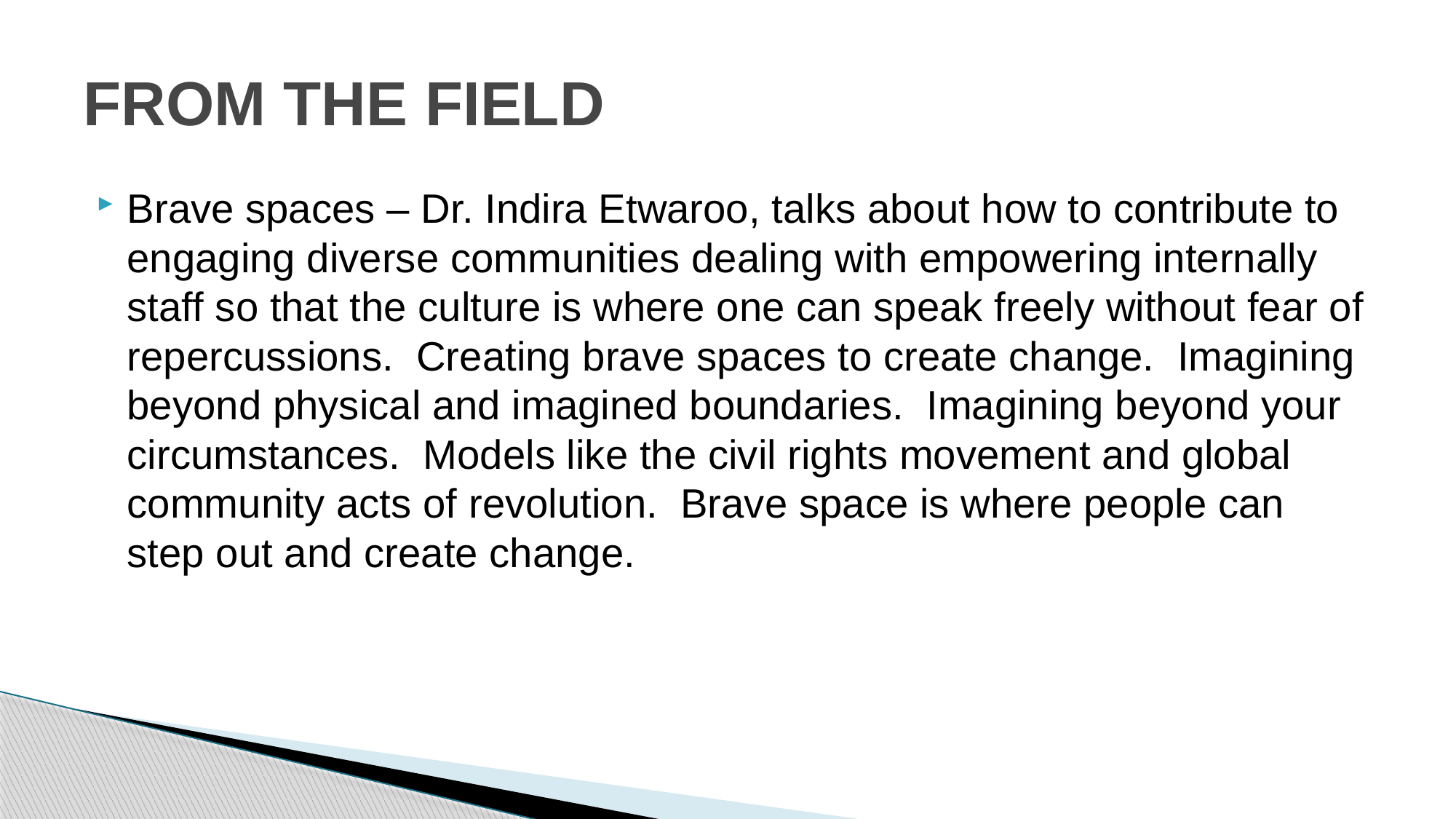

# FROM THE FIELD
Brave spaces – Dr. Indira Etwaroo, talks about how to contribute to engaging diverse communities dealing with empowering internally staff so that the culture is where one can speak freely without fear of repercussions.  Creating brave spaces to create change.  Imagining beyond physical and imagined boundaries.  Imagining beyond your circumstances.  Models like the civil rights movement and global community acts of revolution.  Brave space is where people can step out and create change.